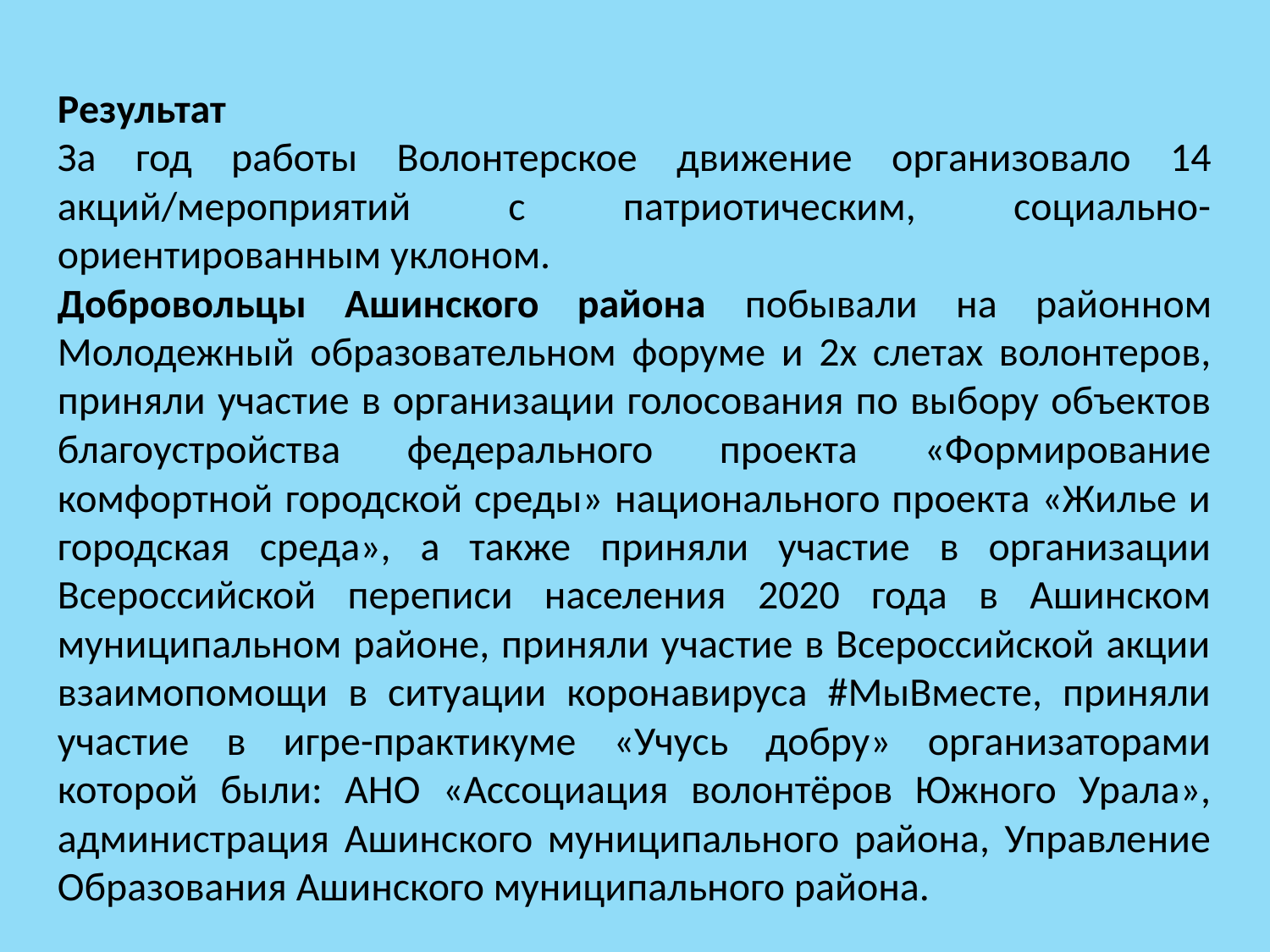

Результат
За год работы Волонтерское движение организовало 14 акций/мероприятий с патриотическим, социально-ориентированным уклоном.
Добровольцы Ашинского района побывали на районном Молодежный образовательном форуме и 2х слетах волонтеров, приняли участие в организации голосования по выбору объектов благоустройства федерального проекта «Формирование комфортной городской среды» национального проекта «Жилье и городская среда», а также приняли участие в организации Всероссийской переписи населения 2020 года в Ашинском муниципальном районе, приняли участие в Всероссийской акции взаимопомощи в ситуации коронавируса #МыВместе, приняли участие в игре-практикуме «Учусь добру» организаторами которой были: АНО «Ассоциация волонтёров Южного Урала», администрация Ашинского муниципального района, Управление Образования Ашинского муниципального района.